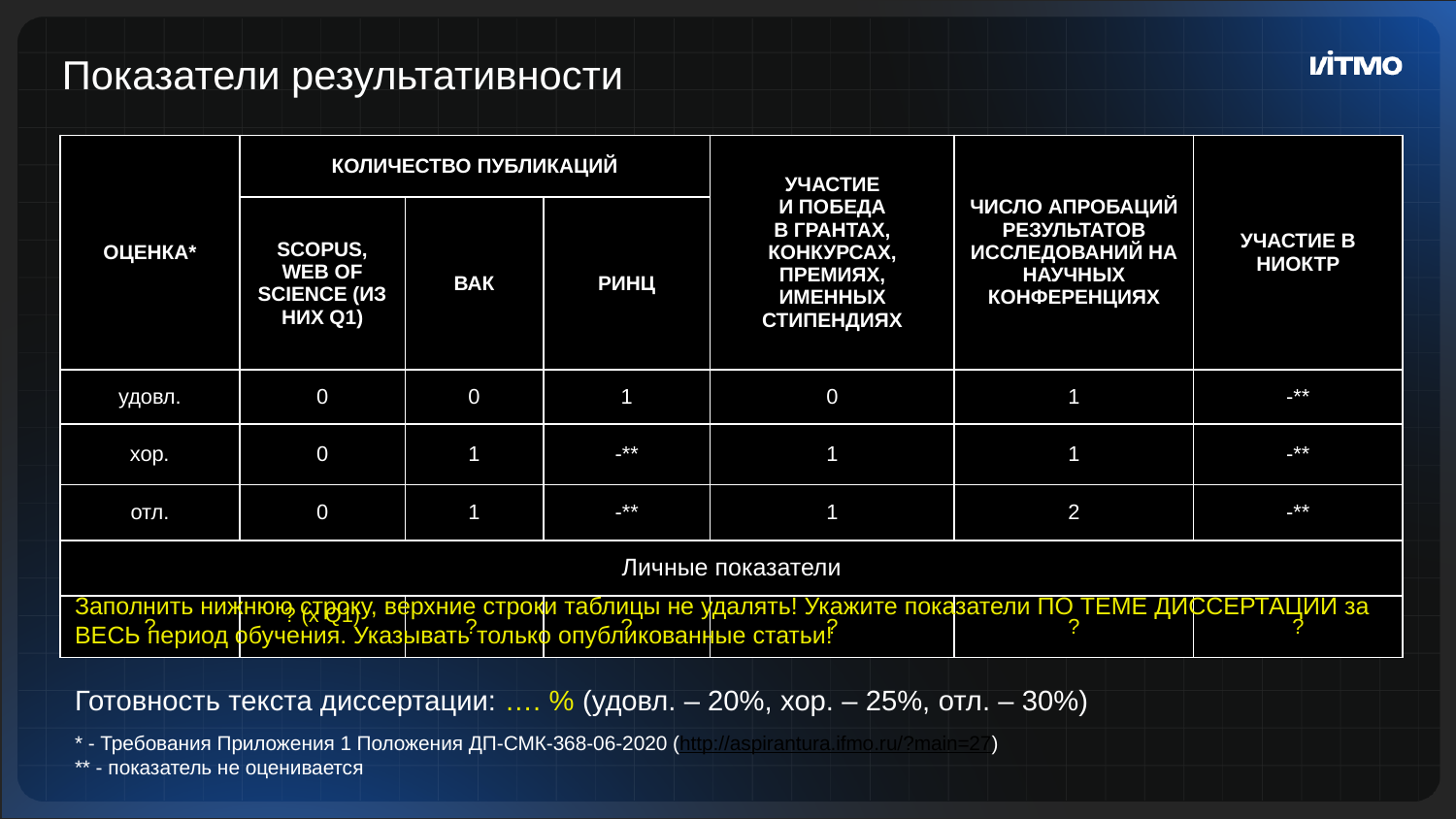

Показатели результативности
| ОЦЕНКА\* | КОЛИЧЕСТВО ПУБЛИКАЦИЙ |  |  | УЧАСТИЕ И ПОБЕДА В ГРАНТАХ, КОНКУРСАХ, ПРЕМИЯХ, ИМЕННЫХ СТИПЕНДИЯХ | ЧИСЛО АПРОБАЦИЙ РЕЗУЛЬТАТОВ ИССЛЕДОВАНИЙ НА НАУЧНЫХ КОНФЕРЕНЦИЯХ | УЧАСТИЕ В НИОКТР |
| --- | --- | --- | --- | --- | --- | --- |
|  | SCOPUS, WEB OF SCIENCE (ИЗ НИХ Q1) | ВАК | РИНЦ |  |  |  |
| удовл. | 0 | 0 | 1 | 0 | 1 | -\*\* |
| хор. | 0 | 1 | -\*\* | 1 | 1 | -\*\* |
| отл. | 0 | 1 | -\*\* | 1 | 2 | -\*\* |
| Личные показатели |  |  |  |  |  |  |
| ? | ? (x Q1) | ? | ? | ? | ? | ? |
Заполнить нижнюю строку, верхние строки таблицы не удалять! Укажите показатели ПО ТЕМЕ ДИССЕРТАЦИИ за ВЕСЬ период обучения. Указывать только опубликованные статьи!
Готовность текста диссертации: …. % (удовл. – 20%, хор. – 25%, отл. – 30%)
* - Требования Приложения 1 Положения ДП-СМК-368-06-2020 (http://aspirantura.ifmo.ru/?main=27)
** - показатель не оценивается